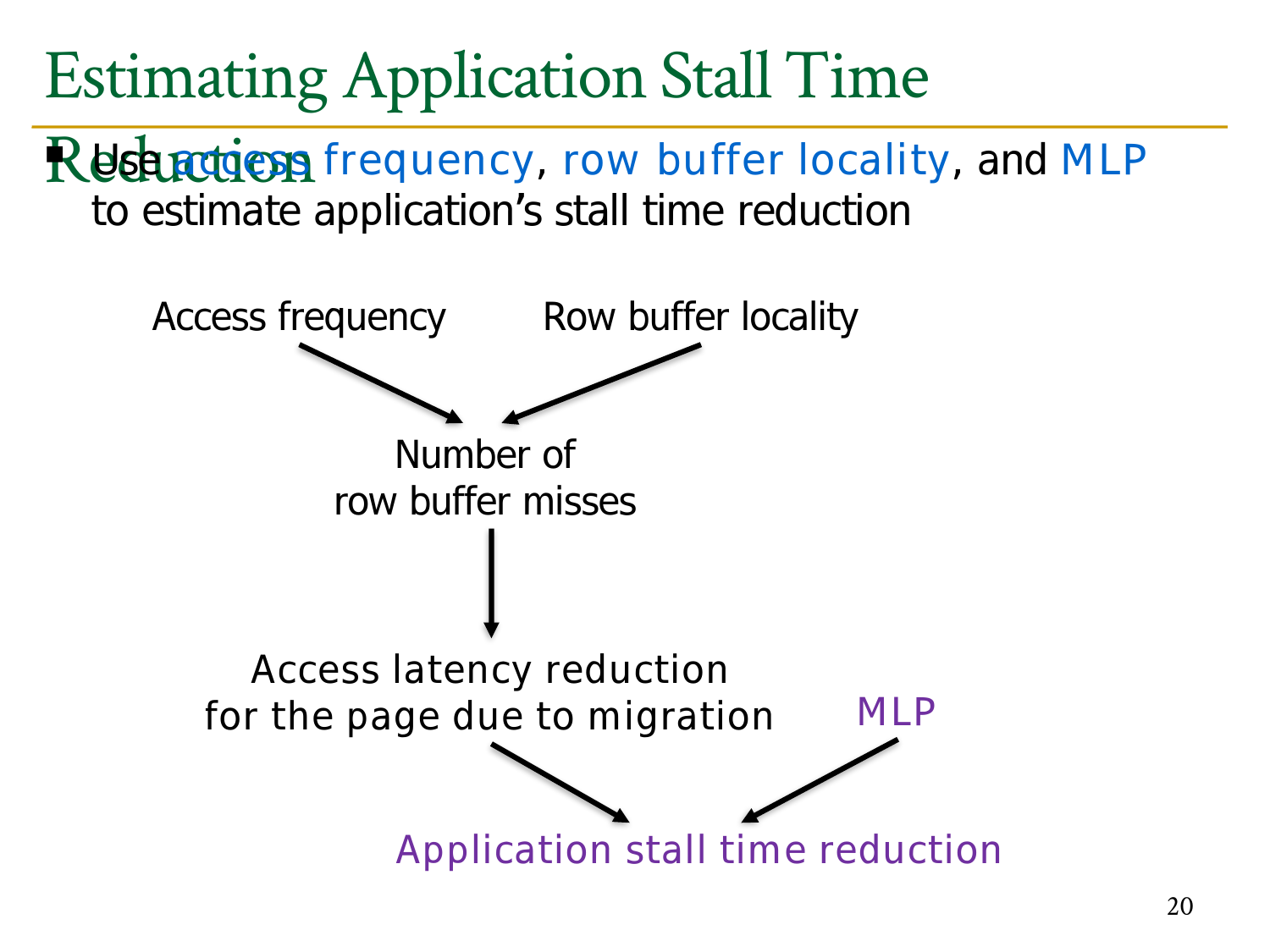

# Estimating Application Stall Time Reduction
Use access frequency, row buffer locality, and MLP
to estimate application’s stall time reduction
Access frequency
Row buffer locality
Number of
row buffer misses
Access latency reduction
for the page due to migration
MLP
Application stall time reduction
20